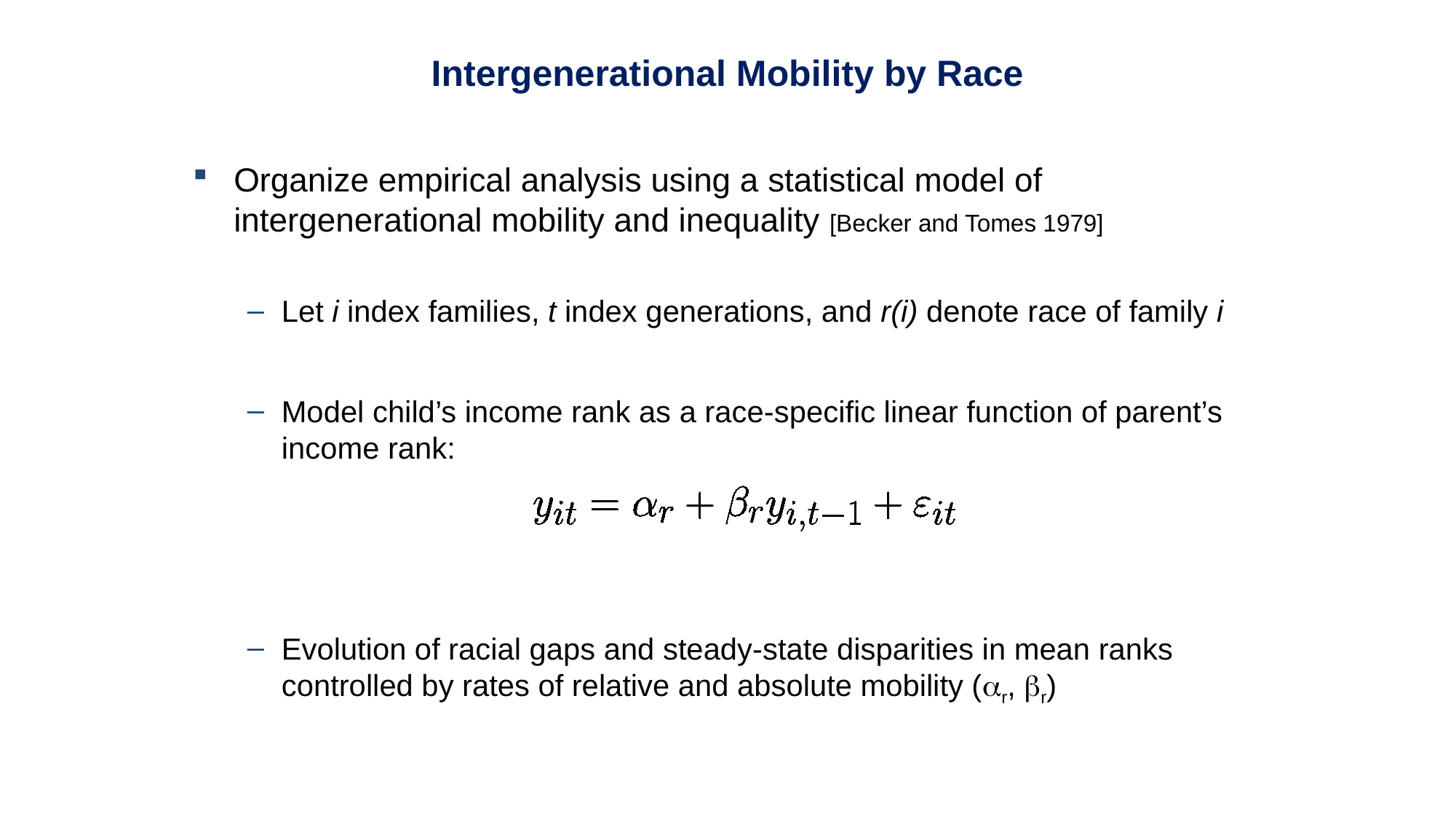

Intergenerational Mobility by Race
Organize empirical analysis using a statistical model of intergenerational mobility and inequality [Becker and Tomes 1979]

Let i index families, t index generations, and r(i) denote race of family i

Model child’s income rank as a race-specific linear function of parent’s income rank:

Evolution of racial gaps and steady-state disparities in mean ranks controlled by rates of relative and absolute mobility (αr, βr)